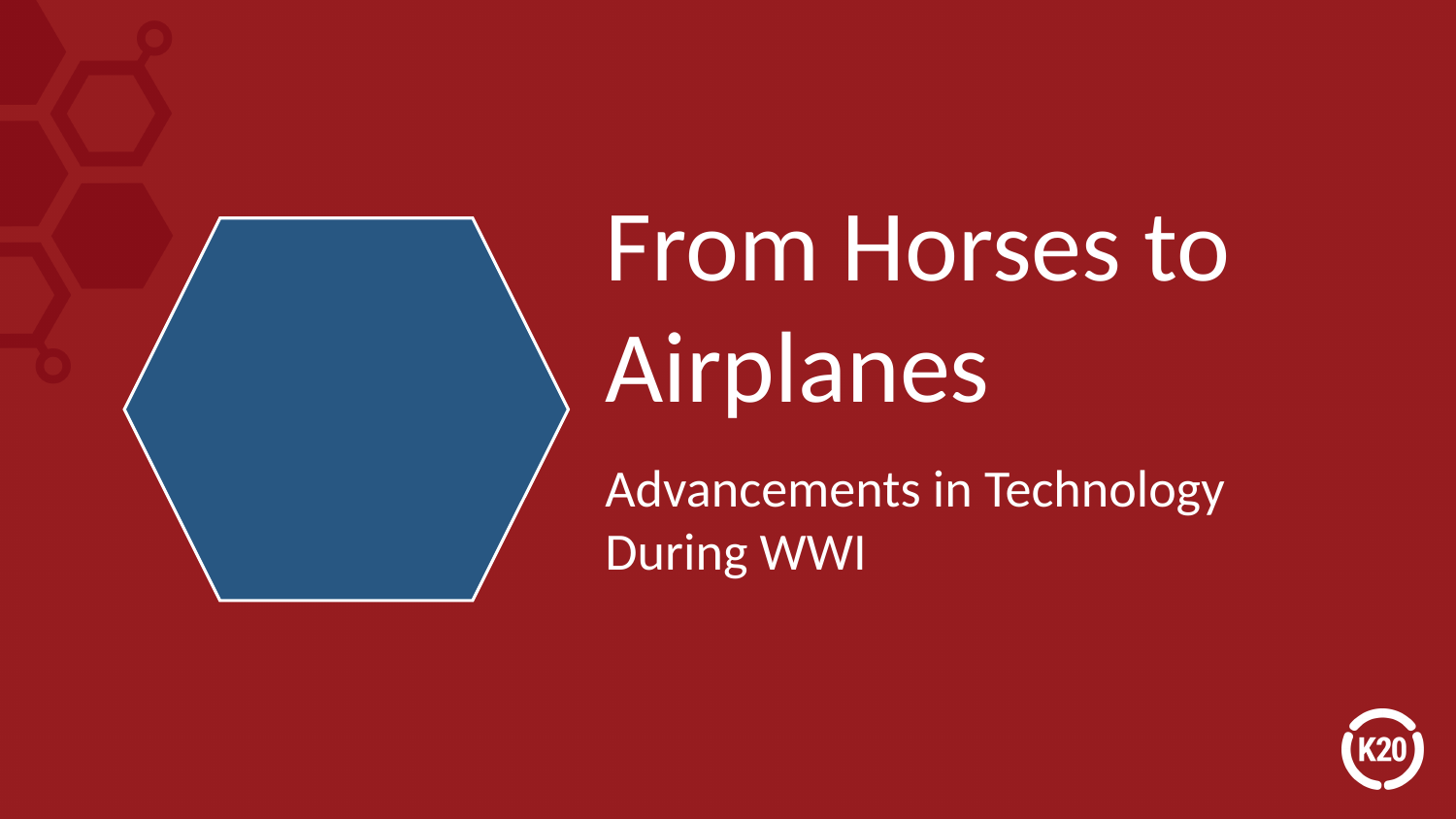

# From Horses to Airplanes

Advancements in Technology During WWI